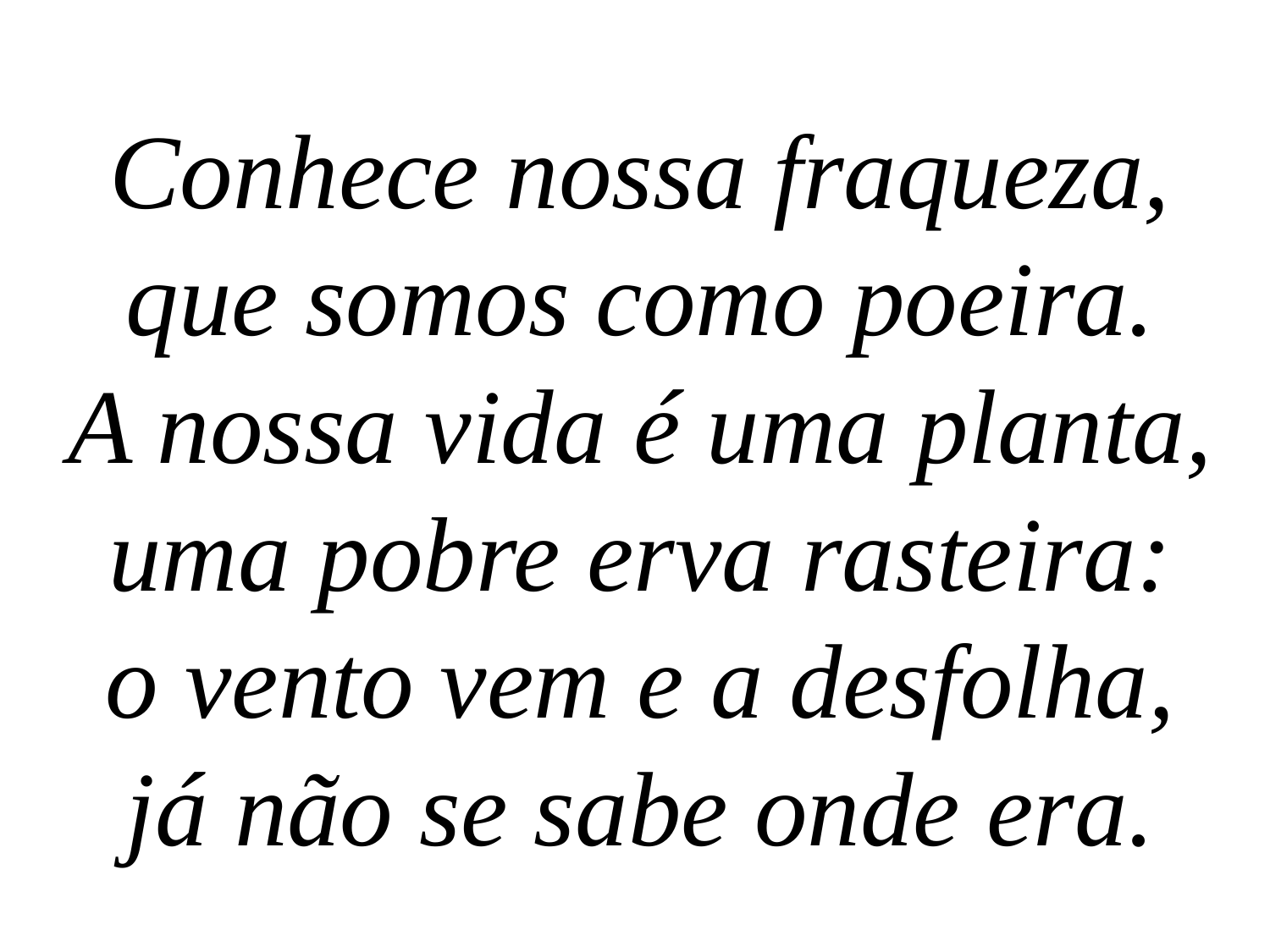

Conhece nossa fraqueza,
que somos como poeira.
A nossa vida é uma planta,
uma pobre erva rasteira:
o vento vem e a desfolha,
já não se sabe onde era.